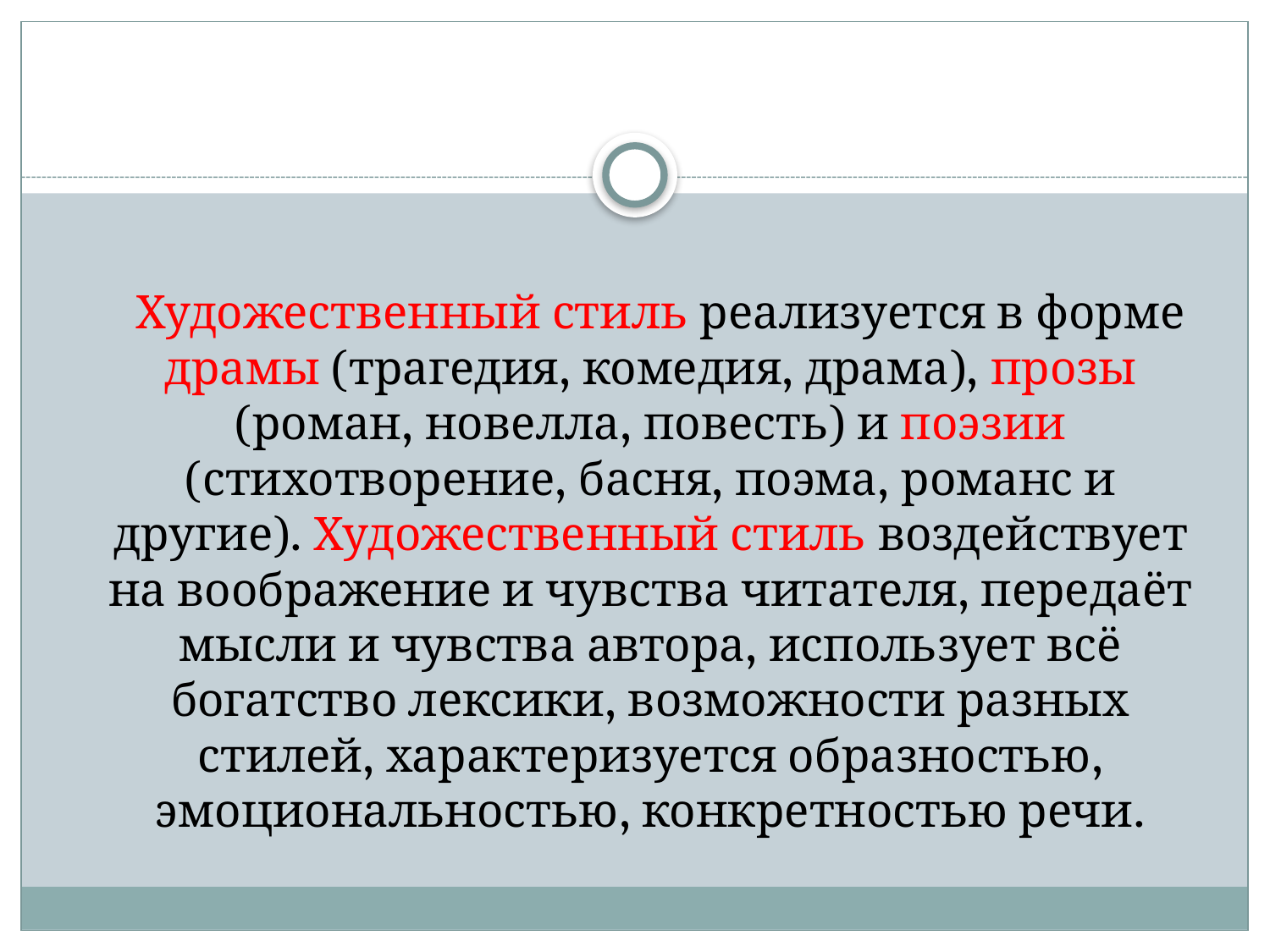

#

     Художественный стиль реализуется в форме драмы (трагедия, комедия, драма), прозы (роман, новелла, повесть) и поэзии (стихотворение, басня, поэма, романс и другие). Художественный стиль воздействует на воображение и чувства читателя, передаёт мысли и чувства автора, использует всё богатство лексики, возможности разных стилей, характеризуется образностью, эмоциональностью, конкретностью речи.